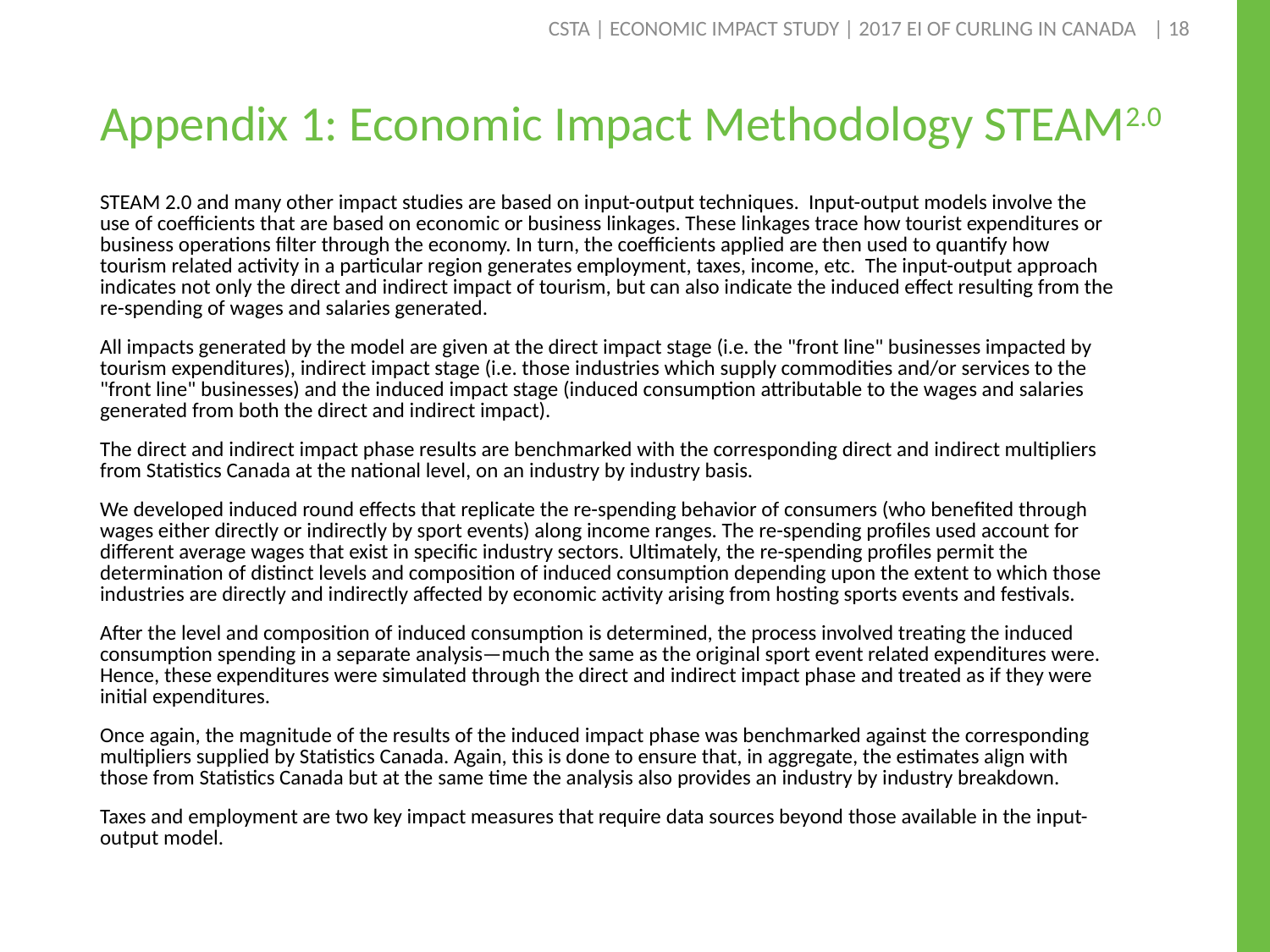

| 18
CSTA | ECONOMIC IMPACT STUDY | 2017 EI OF CURLING IN CANADA
Appendix 1: Economic Impact Methodology STEAM2.0
STEAM 2.0 and many other impact studies are based on input-output techniques.  Input-output models involve the use of coefficients that are based on economic or business linkages. These linkages trace how tourist expenditures or business operations filter through the economy. In turn, the coefficients applied are then used to quantify how tourism related activity in a particular region generates employment, taxes, income, etc.  The input-output approach indicates not only the direct and indirect impact of tourism, but can also indicate the induced effect resulting from the re-spending of wages and salaries generated.
All impacts generated by the model are given at the direct impact stage (i.e. the "front line" businesses impacted by tourism expenditures), indirect impact stage (i.e. those industries which supply commodities and/or services to the "front line" businesses) and the induced impact stage (induced consumption attributable to the wages and salaries generated from both the direct and indirect impact).
The direct and indirect impact phase results are benchmarked with the corresponding direct and indirect multipliers from Statistics Canada at the national level, on an industry by industry basis.
We developed induced round effects that replicate the re-spending behavior of consumers (who benefited through wages either directly or indirectly by sport events) along income ranges. The re-spending profiles used account for different average wages that exist in specific industry sectors. Ultimately, the re-spending profiles permit the determination of distinct levels and composition of induced consumption depending upon the extent to which those industries are directly and indirectly affected by economic activity arising from hosting sports events and festivals.
After the level and composition of induced consumption is determined, the process involved treating the induced consumption spending in a separate analysis—much the same as the original sport event related expenditures were. Hence, these expenditures were simulated through the direct and indirect impact phase and treated as if they were initial expenditures.
Once again, the magnitude of the results of the induced impact phase was benchmarked against the corresponding multipliers supplied by Statistics Canada. Again, this is done to ensure that, in aggregate, the estimates align with those from Statistics Canada but at the same time the analysis also provides an industry by industry breakdown.
Taxes and employment are two key impact measures that require data sources beyond those available in the input-output model.